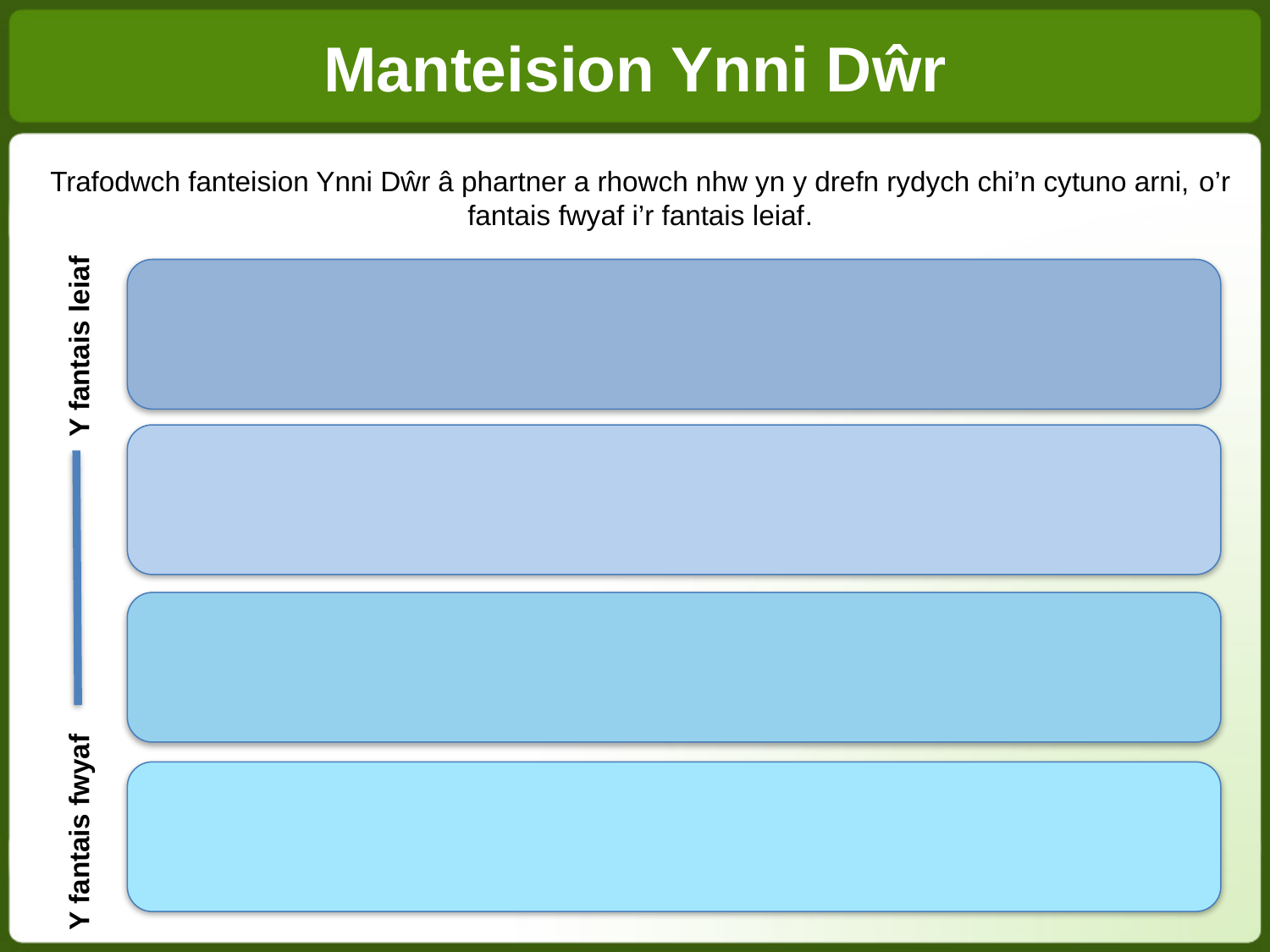

Manteision Ynni Dŵr
Trafodwch fanteision Ynni Dŵr â phartner a rhowch nhw yn y drefn rydych chi’n cytuno arni, o’r fantais fwyaf i’r fantais leiaf.

Y fantais fwyaf                                      Y fantais leiaf